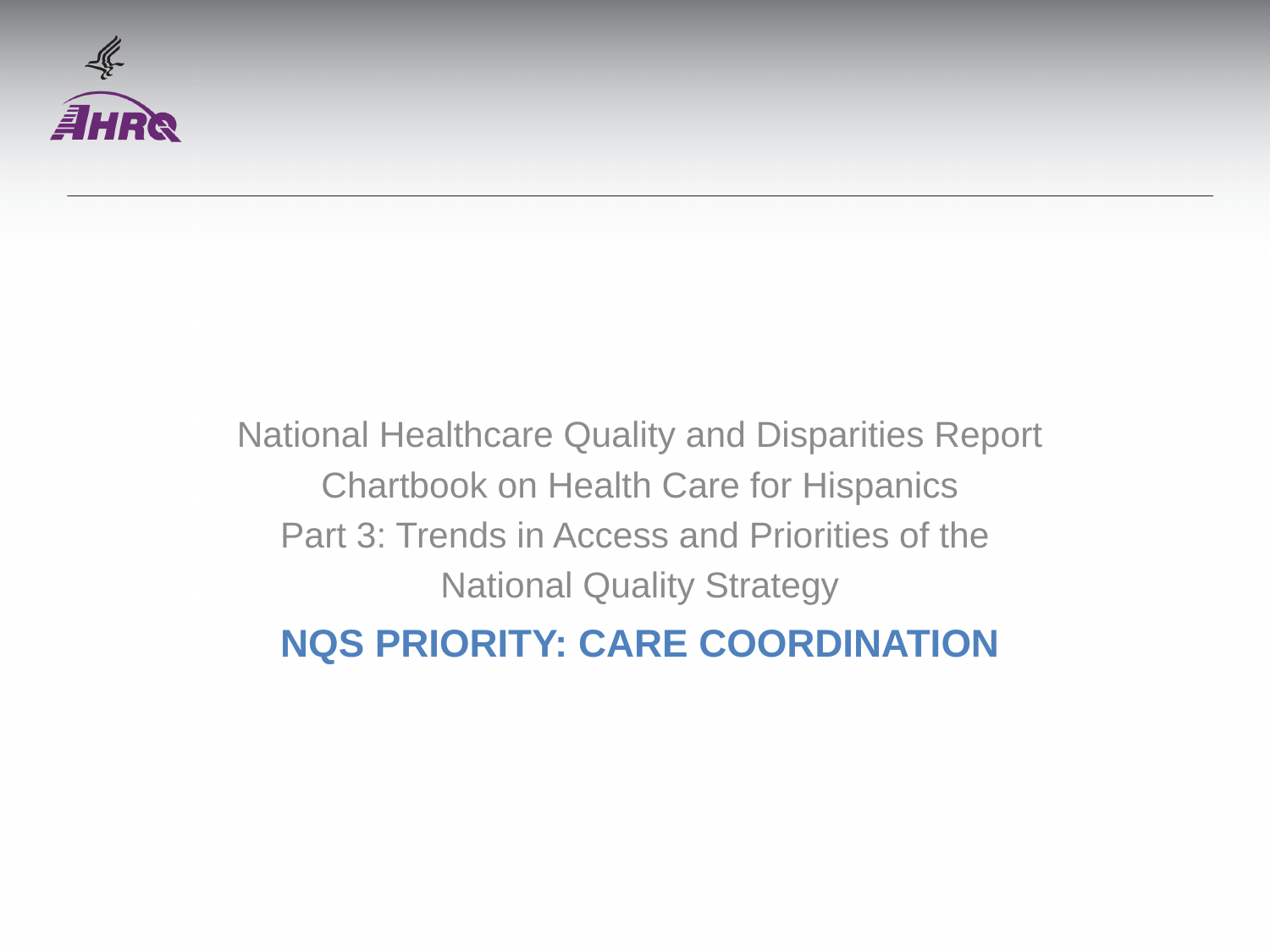

National Healthcare Quality and Disparities Report
Chartbook on Health Care for Hispanics
Part 3: Trends in Access and Priorities of the
National Quality Strategy
# NQS Priority: Care Coordination